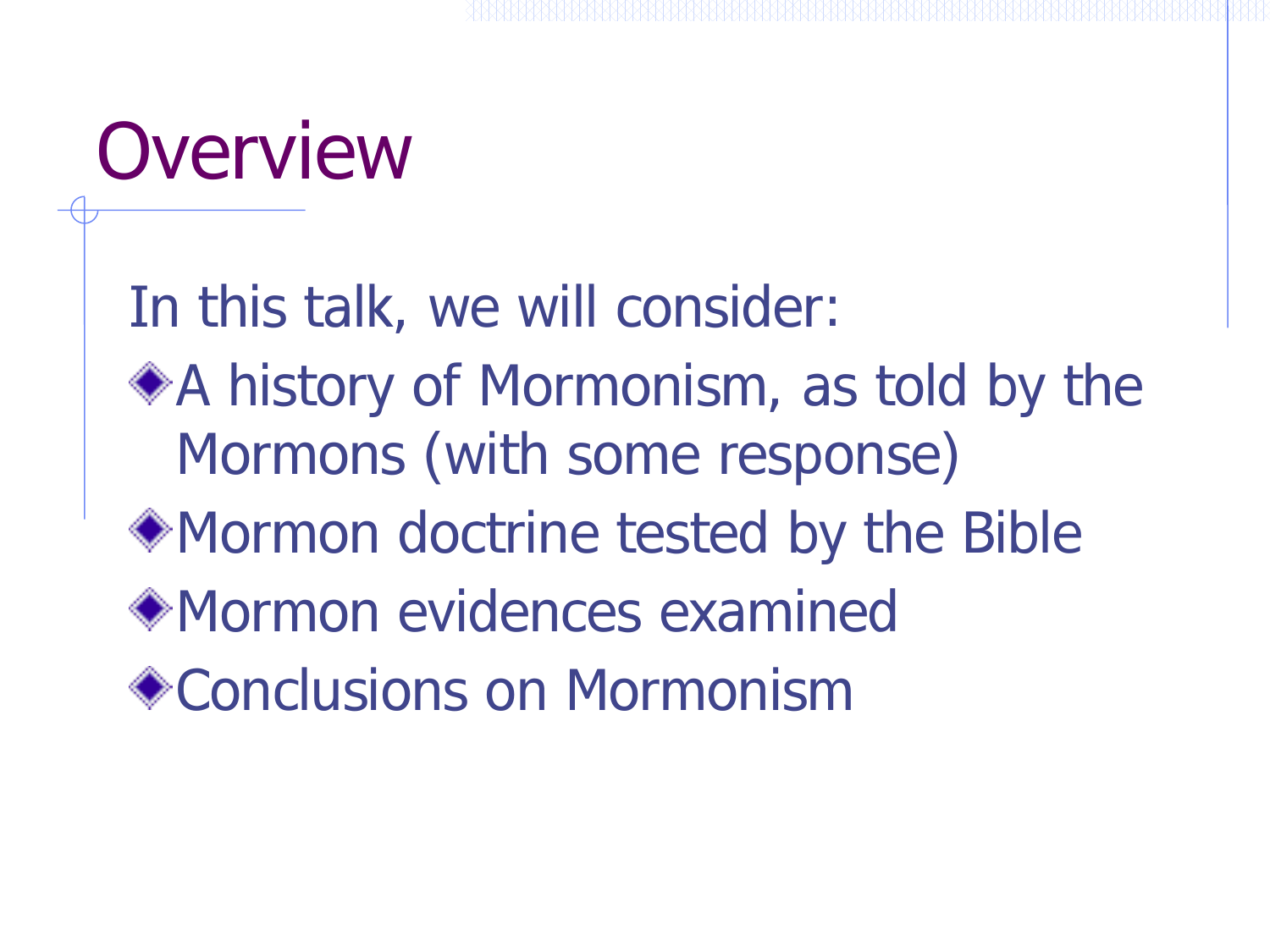

# Overview
In this talk, we will consider:
A history of Mormonism, as told by the Mormons (with some response)
Mormon doctrine tested by the Bible
Mormon evidences examined
Conclusions on Mormonism